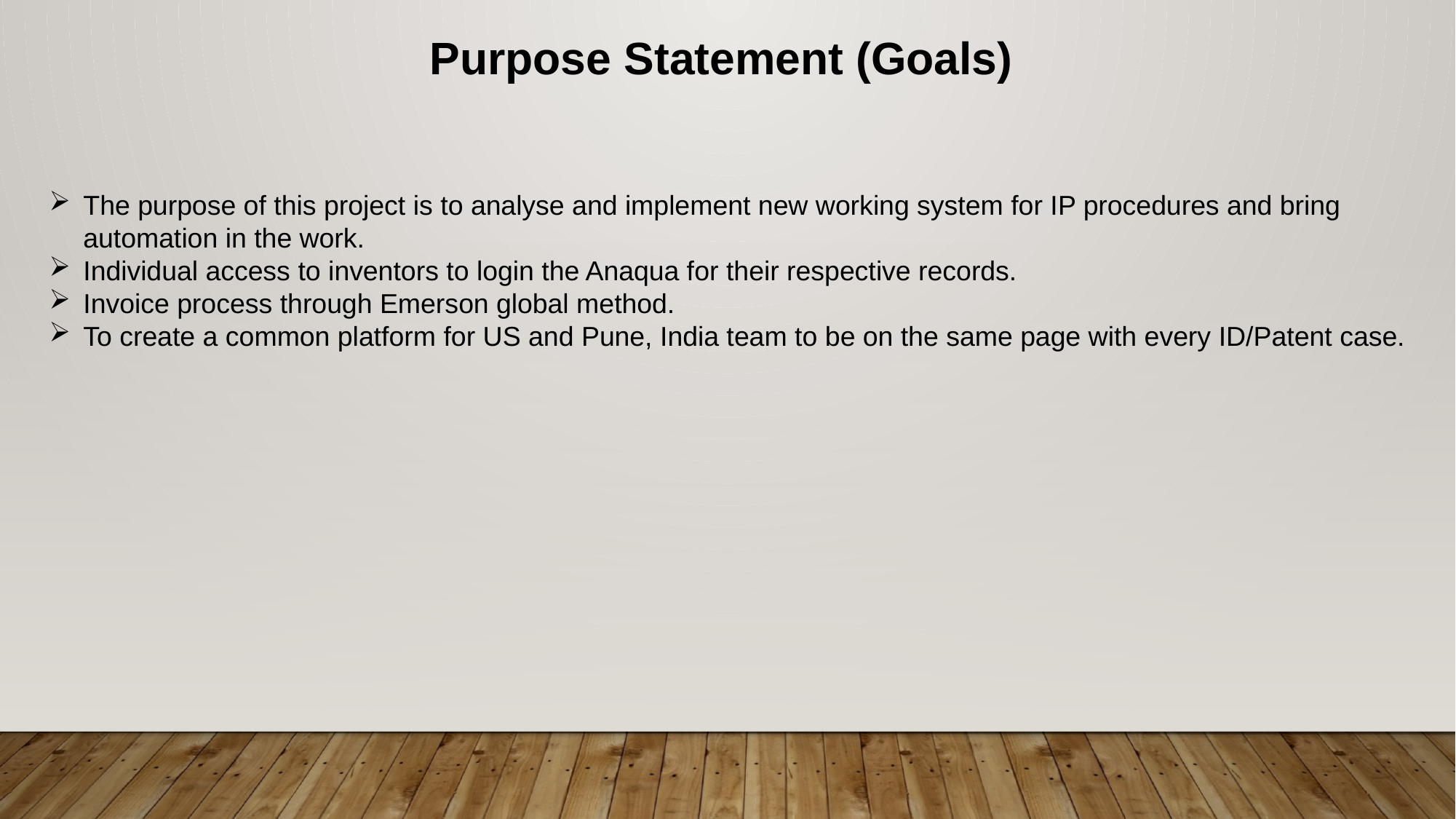

Purpose Statement (Goals)
The purpose of this project is to analyse and implement new working system for IP procedures and bring automation in the work.
Individual access to inventors to login the Anaqua for their respective records.
Invoice process through Emerson global method.
To create a common platform for US and Pune, India team to be on the same page with every ID/Patent case.